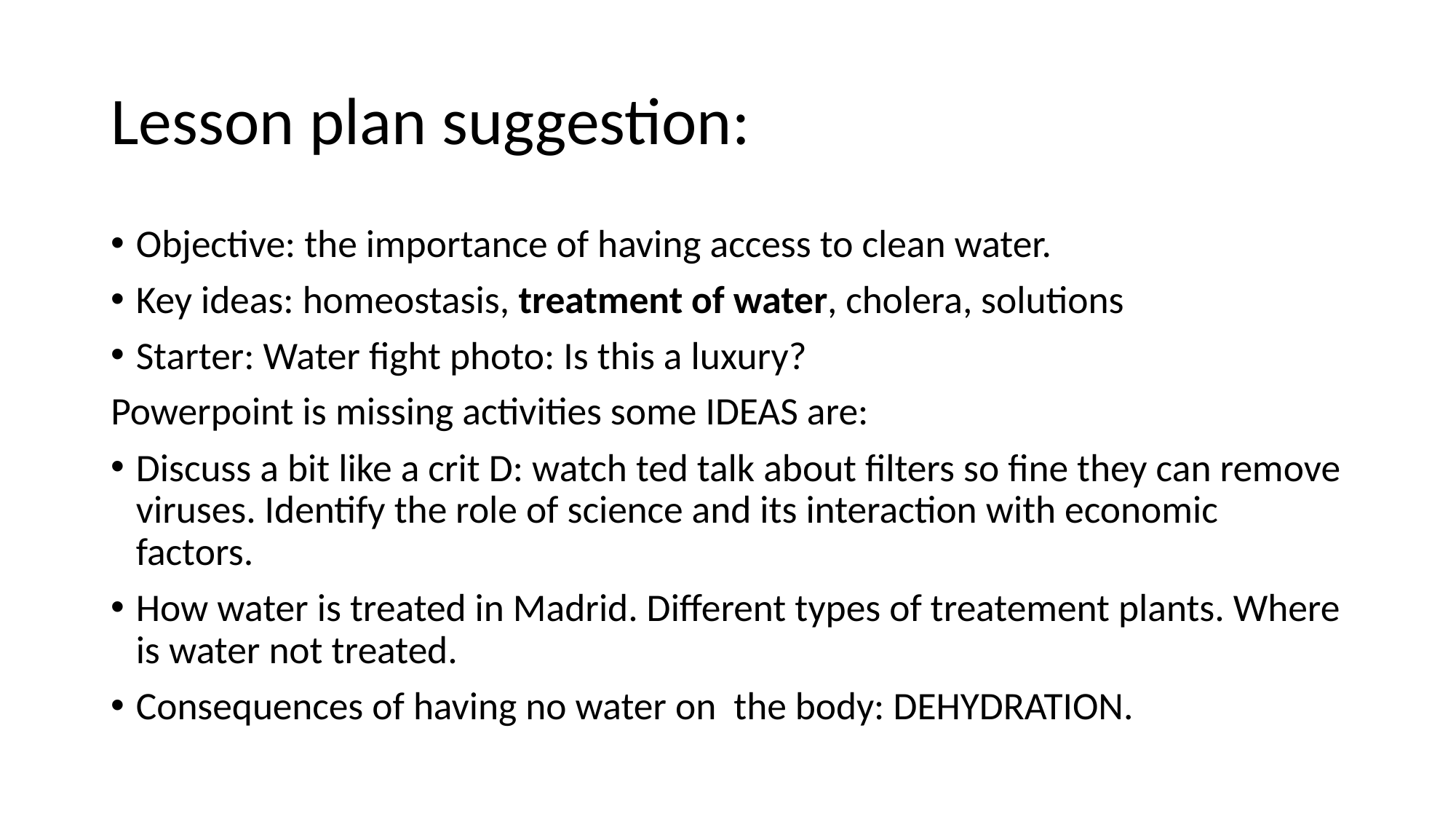

# Lesson plan suggestion:
Objective: the importance of having access to clean water.
Key ideas: homeostasis, treatment of water, cholera, solutions
Starter: Water fight photo: Is this a luxury?
Powerpoint is missing activities some IDEAS are:
Discuss a bit like a crit D: watch ted talk about filters so fine they can remove viruses. Identify the role of science and its interaction with economic factors.
How water is treated in Madrid. Different types of treatement plants. Where is water not treated.
Consequences of having no water on  the body: DEHYDRATION.